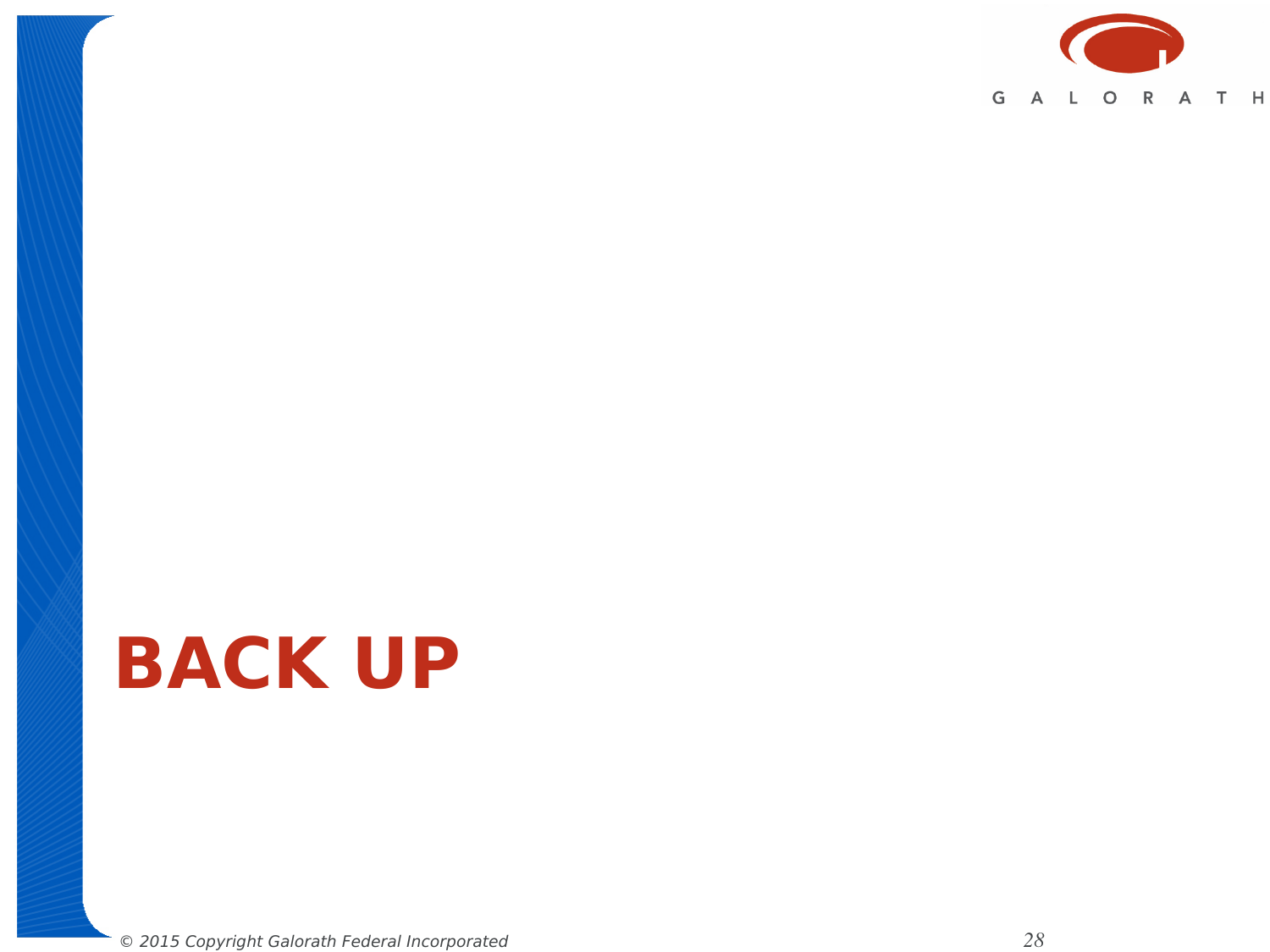

# Back Up
© 2015 Copyright Galorath Federal Incorporated				   28